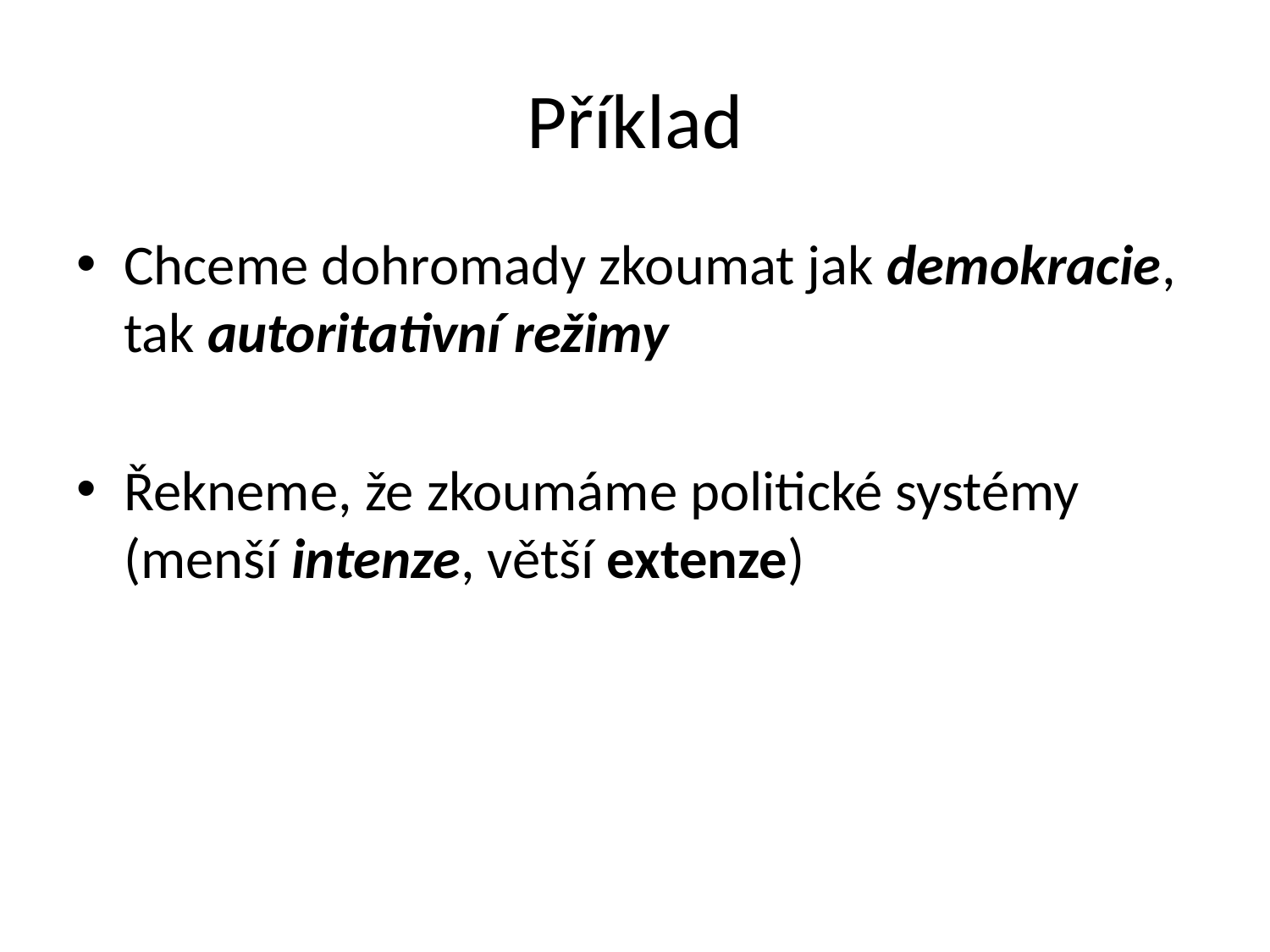

# Příklad
Chceme dohromady zkoumat jak demokracie, tak autoritativní režimy

Řekneme, že zkoumáme politické systémy (menší intenze, větší extenze)